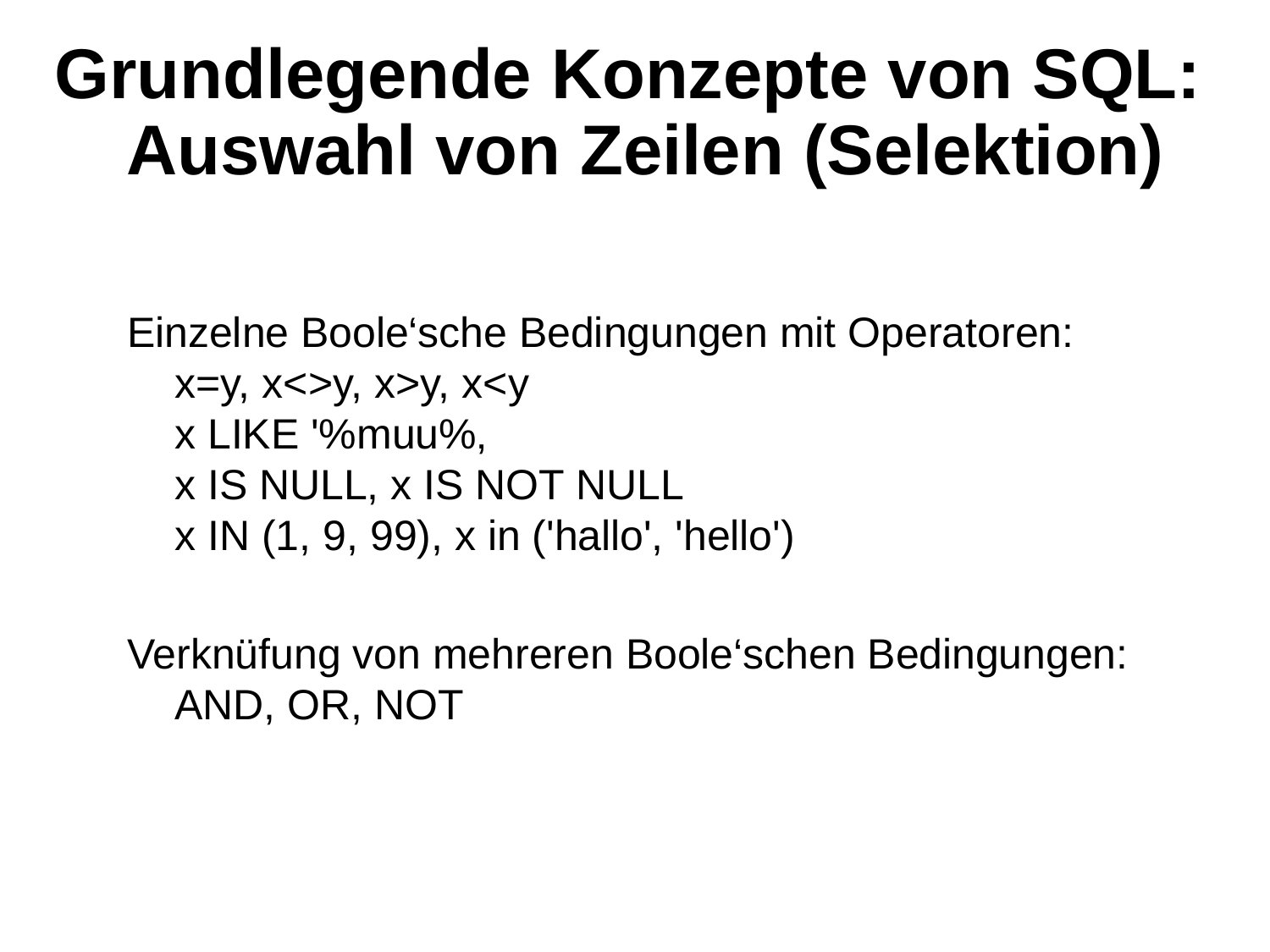

# Grundlegende Konzepte von SQL: Auswahl von Zeilen (Selektion)

Einzelne Boole‘sche Bedingungen mit Operatoren:
x=y, x<>y, x>y, x<y
x LIKE '%muu%‚
x IS NULL, x IS NOT NULL
x IN (1, 9, 99), x in ('hallo', 'hello')

Verknüfung von mehreren Boole‘schen Bedingungen:
AND, OR, NOT